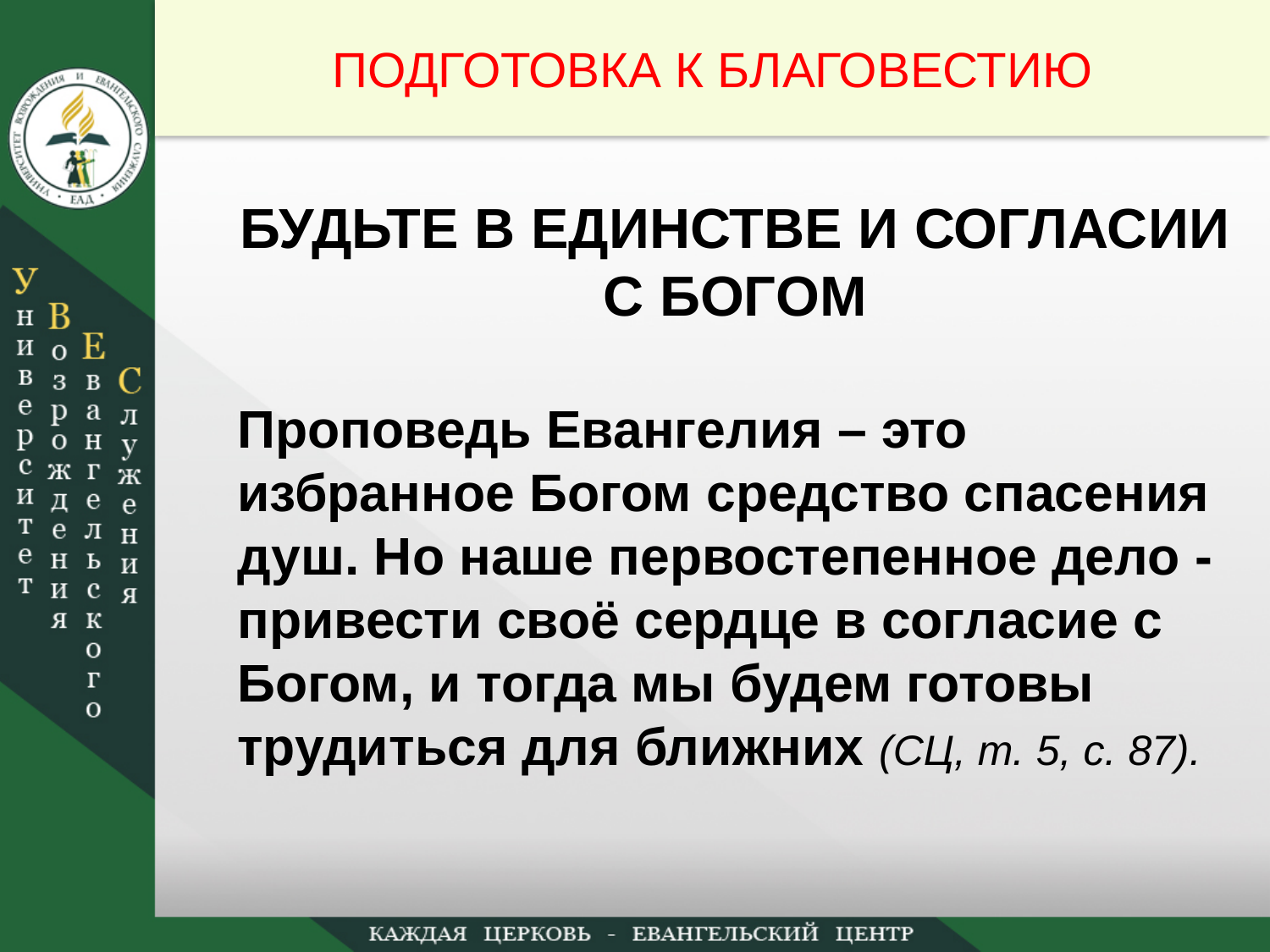

ПОДГОТОВКА К БЛАГОВЕСТИЮ
БУДЬТЕ В ЕДИНСТВЕ И СОГЛАСИИ С БОГОМ

Проповедь Евангелия – это избранное Богом средство спасения душ. Но наше первостепенное дело - привести своё сердце в согласие с Богом, и тогда мы будем готовы трудиться для ближних (СЦ, т. 5, с. 87).